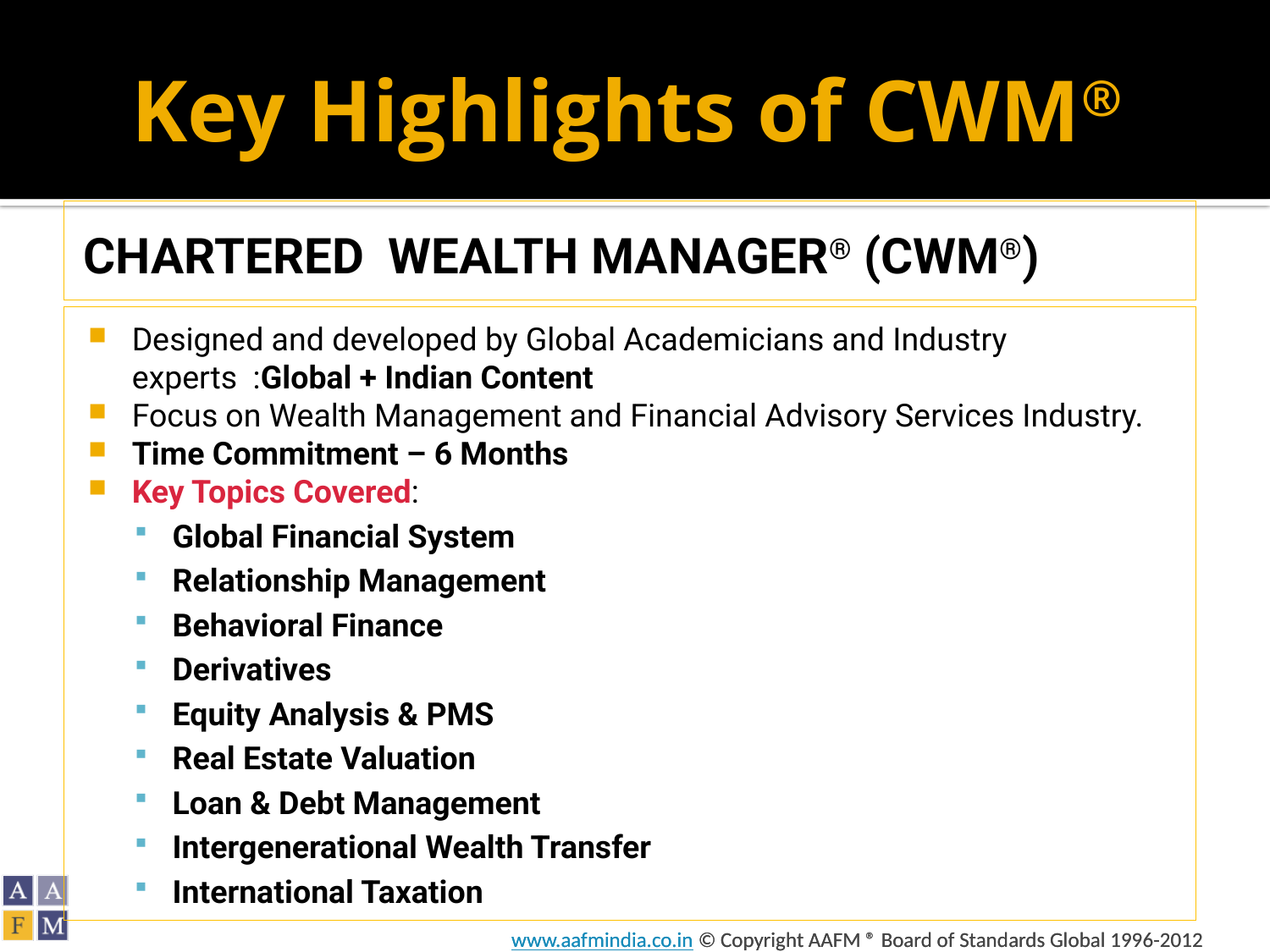

# Key Highlights of CWM®
Chartered  wealth manager® (CWM®)
Designed and developed by Global Academicians and Industry experts  :Global + Indian Content
Focus on Wealth Management and Financial Advisory Services Industry.
Time Commitment – 6 Months
Key Topics Covered:
Global Financial System
Relationship Management
Behavioral Finance
Derivatives
Equity Analysis & PMS
Real Estate Valuation
Loan & Debt Management
Intergenerational Wealth Transfer
International Taxation